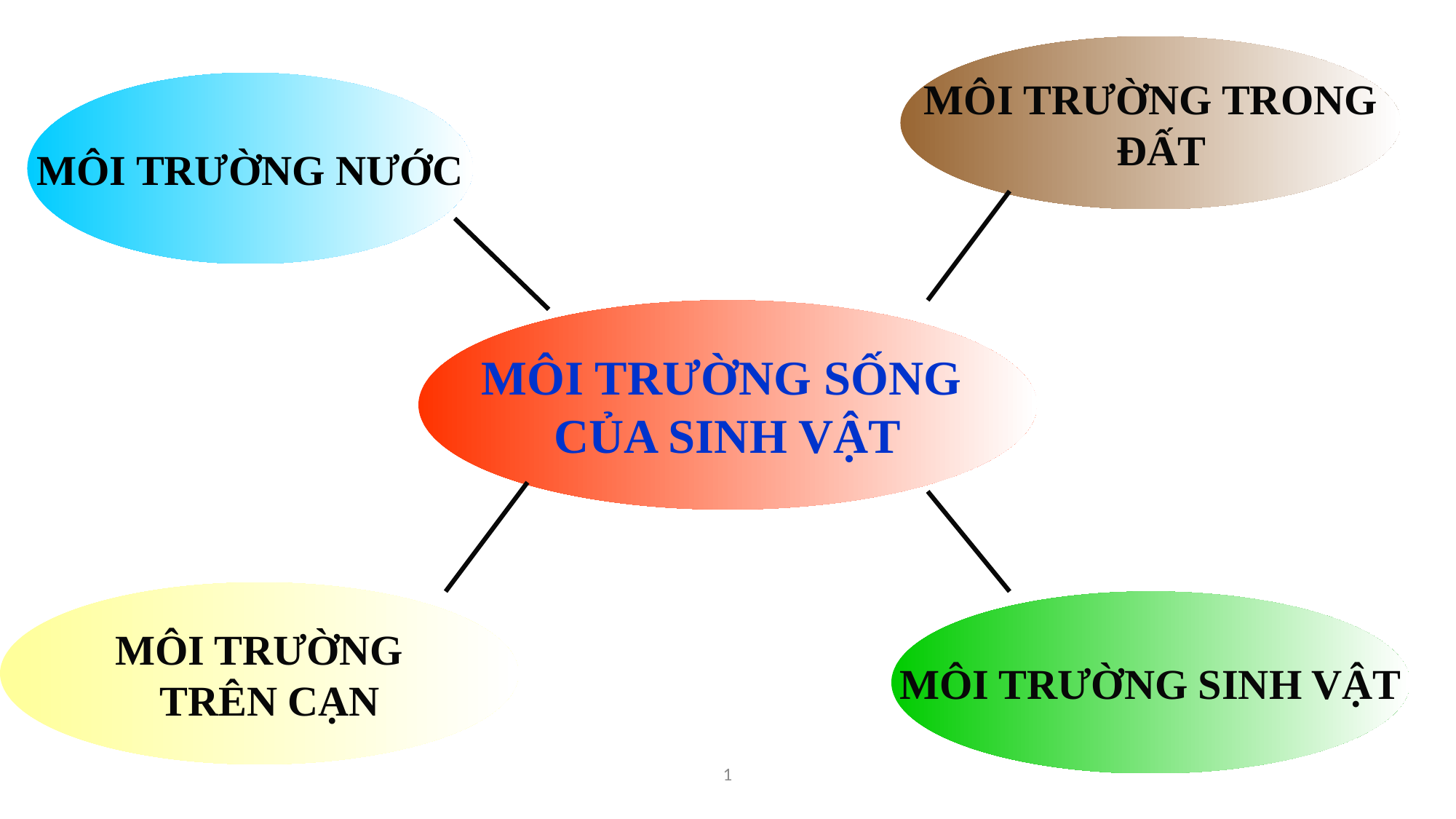

MÔI TRƯỜNG TRONG
  ĐẤT
MÔI TRƯỜNG NƯỚC

MÔI TRƯỜNG SỐNG
CỦA SINH VẬT

MÔI TRƯỜNG
  TRÊN CẠN
MÔI TRƯỜNG SINH VẬT
1